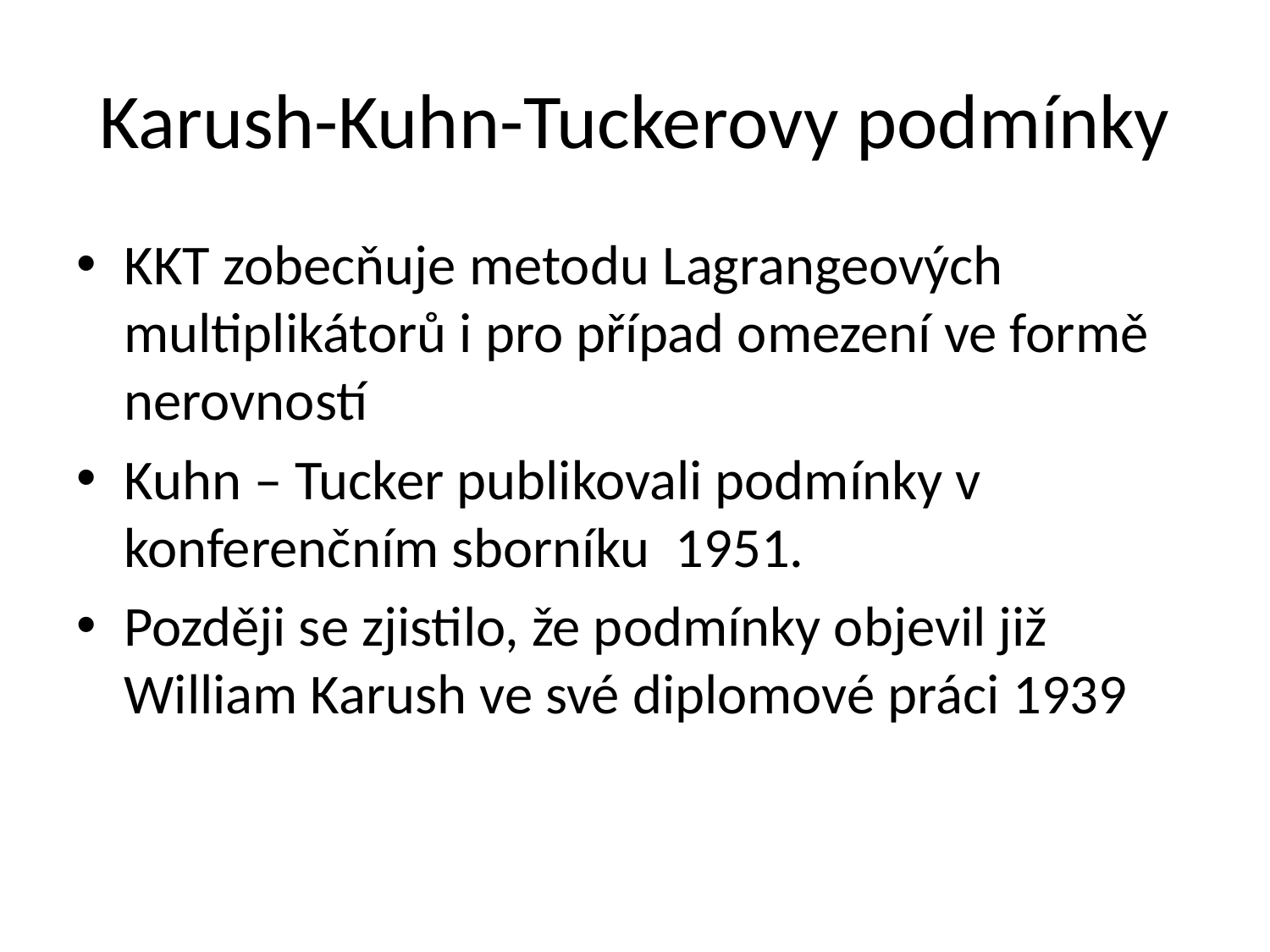

# Karush-Kuhn-Tuckerovy podmínky
KKT zobecňuje metodu Lagrangeových multiplikátorů i pro případ omezení ve formě nerovností
Kuhn – Tucker publikovali podmínky v konferenčním sborníku  1951.
Později se zjistilo, že podmínky objevil již William Karush ve své diplomové práci 1939